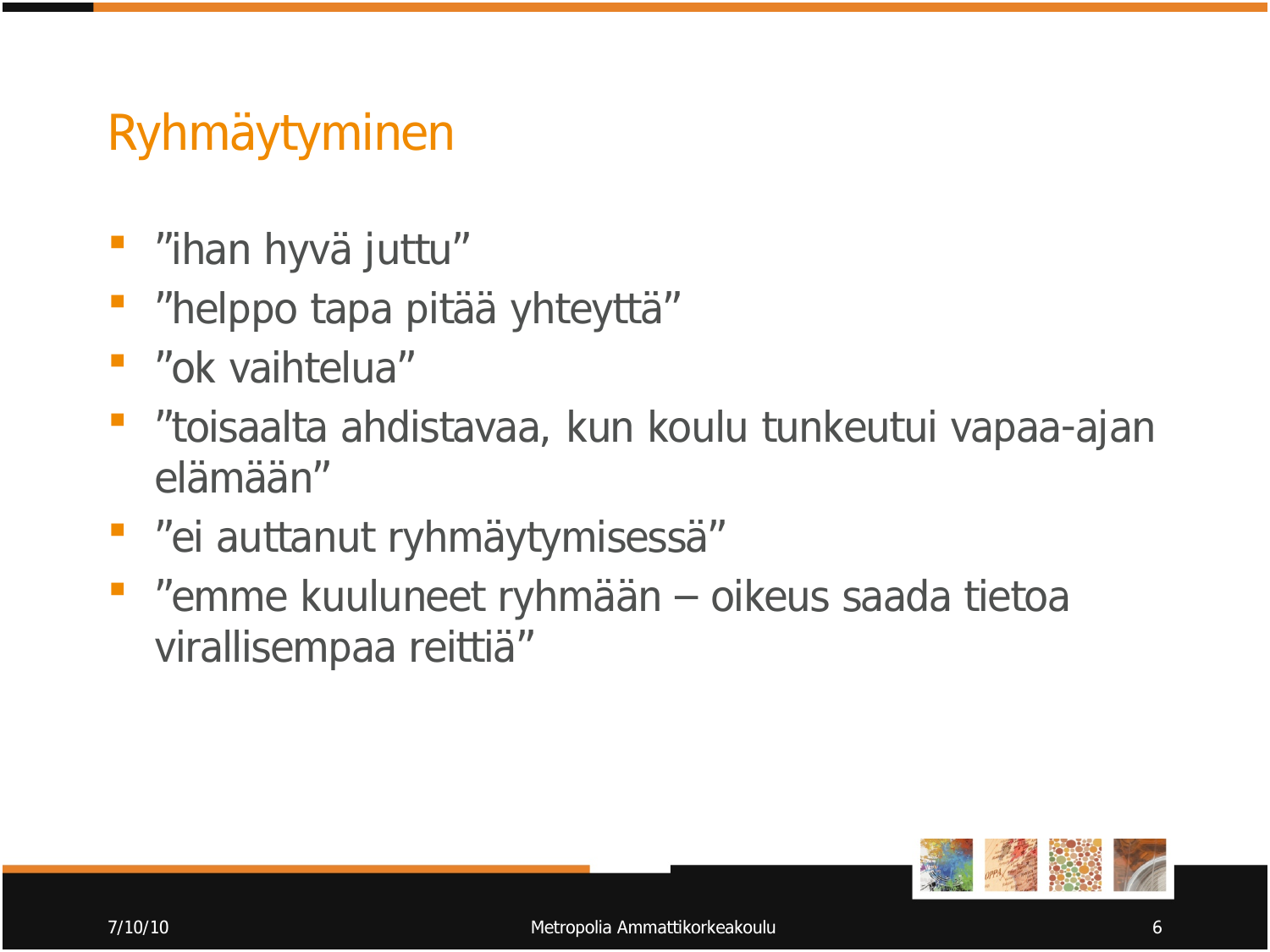

# Ryhmäytyminen
”ihan hyvä juttu”
”helppo tapa pitää yhteyttä”
”ok vaihtelua”
”toisaalta ahdistavaa, kun koulu tunkeutui vapaa-ajan elämään”
”ei auttanut ryhmäytymisessä”
”emme kuuluneet ryhmään – oikeus saada tietoa virallisempaa reittiä”

7/10/10
Metropolia Ammattikorkeakoulu
6